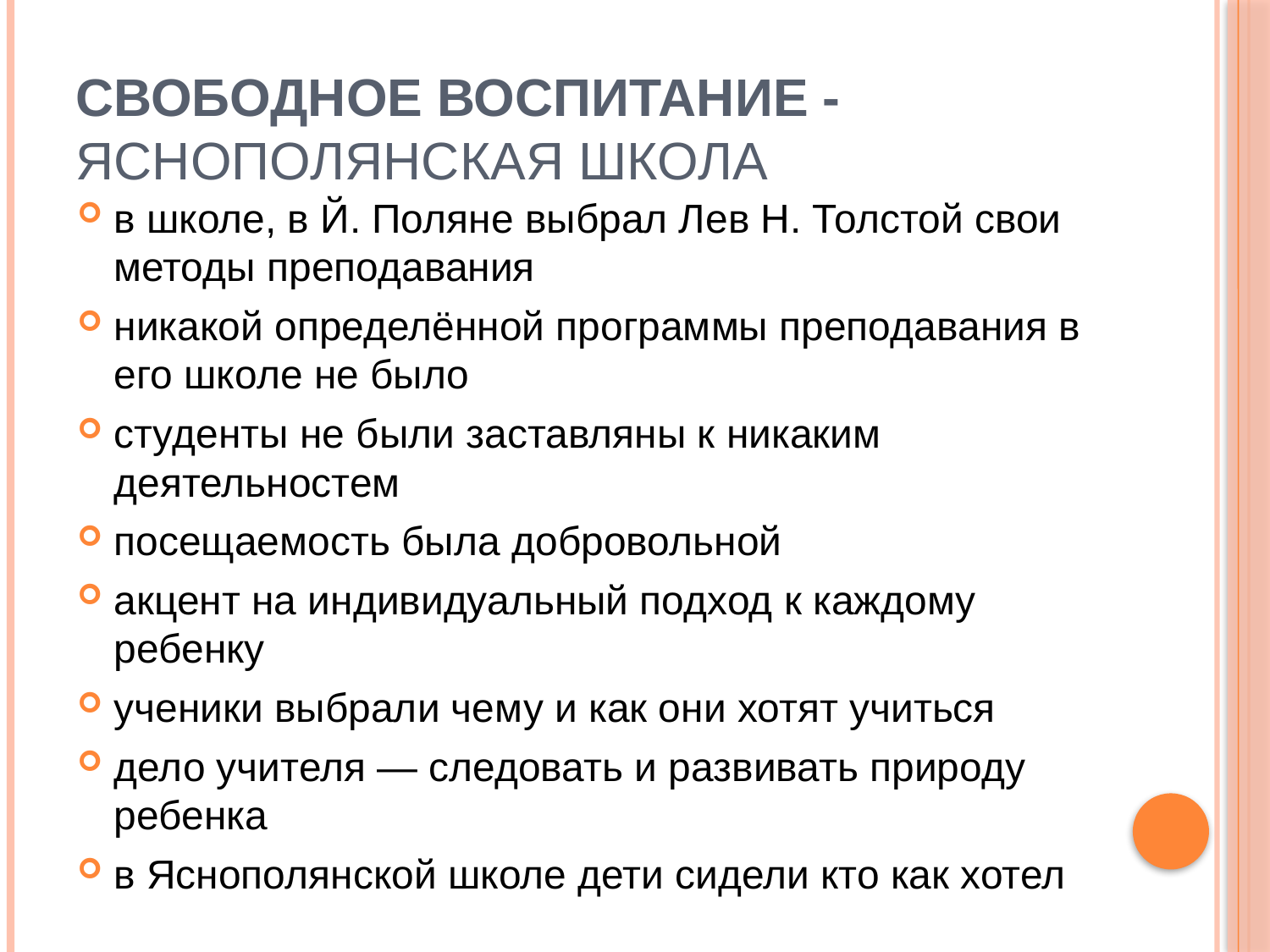

# Свободное воспитание - Яснополянская Школа
в школе, в Й. Поляне выбрал Лев Н. Толстой свои методы преподавания
никакой определённой программы преподавания в его школе не было
студенты не были заставляны к никаким деятельностем
посещаемость была добровольной
акцент на индивидуальный подход к каждому ребенку
ученики выбрали чему и как они хотят учиться
дело учителя — следовать и развивать природу ребенка
в Яснополянской школе дети сидели кто как хотел